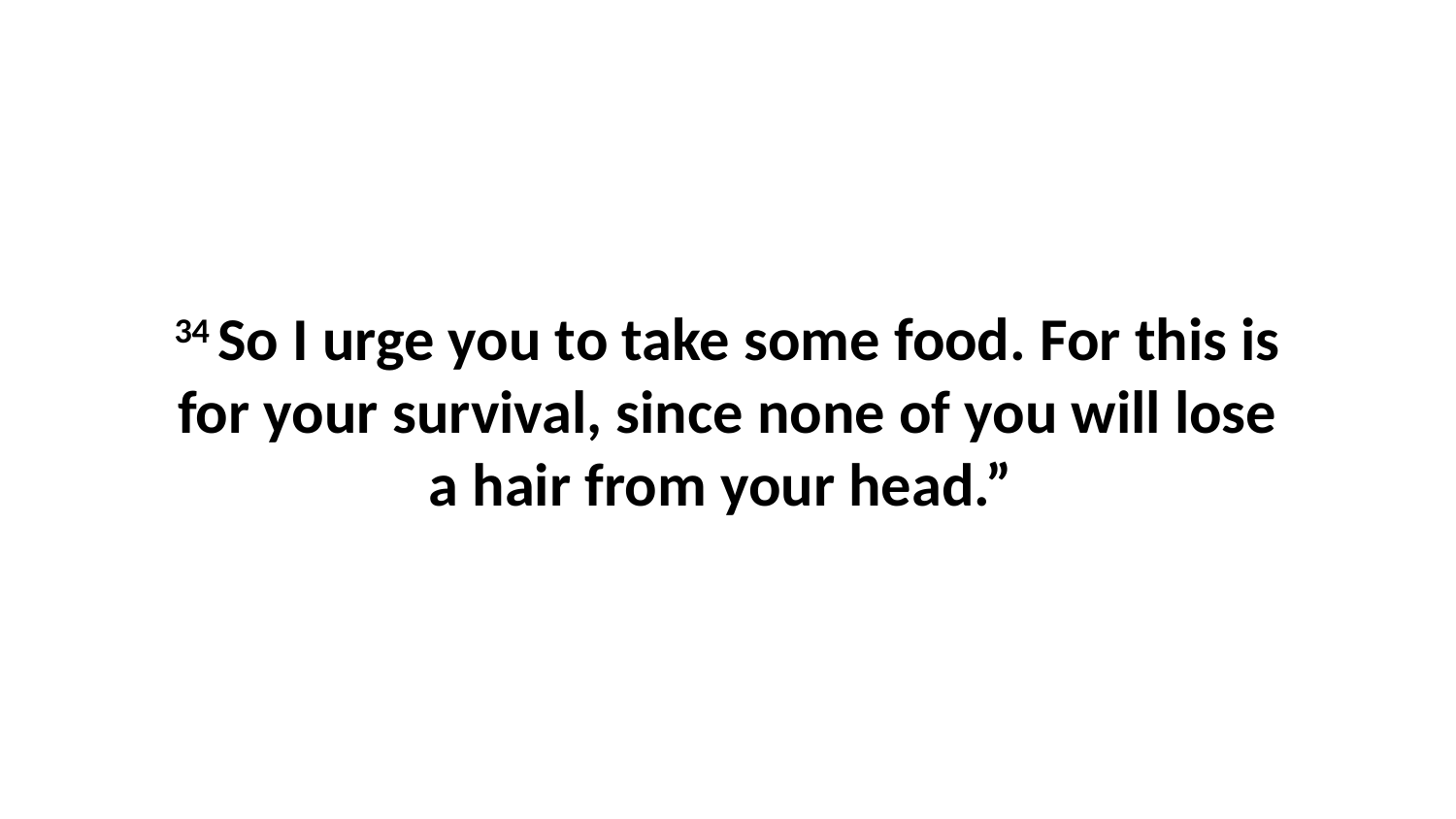

34 So I urge you to take some food. For this is for your survival, since none of you will lose a hair from your head.”